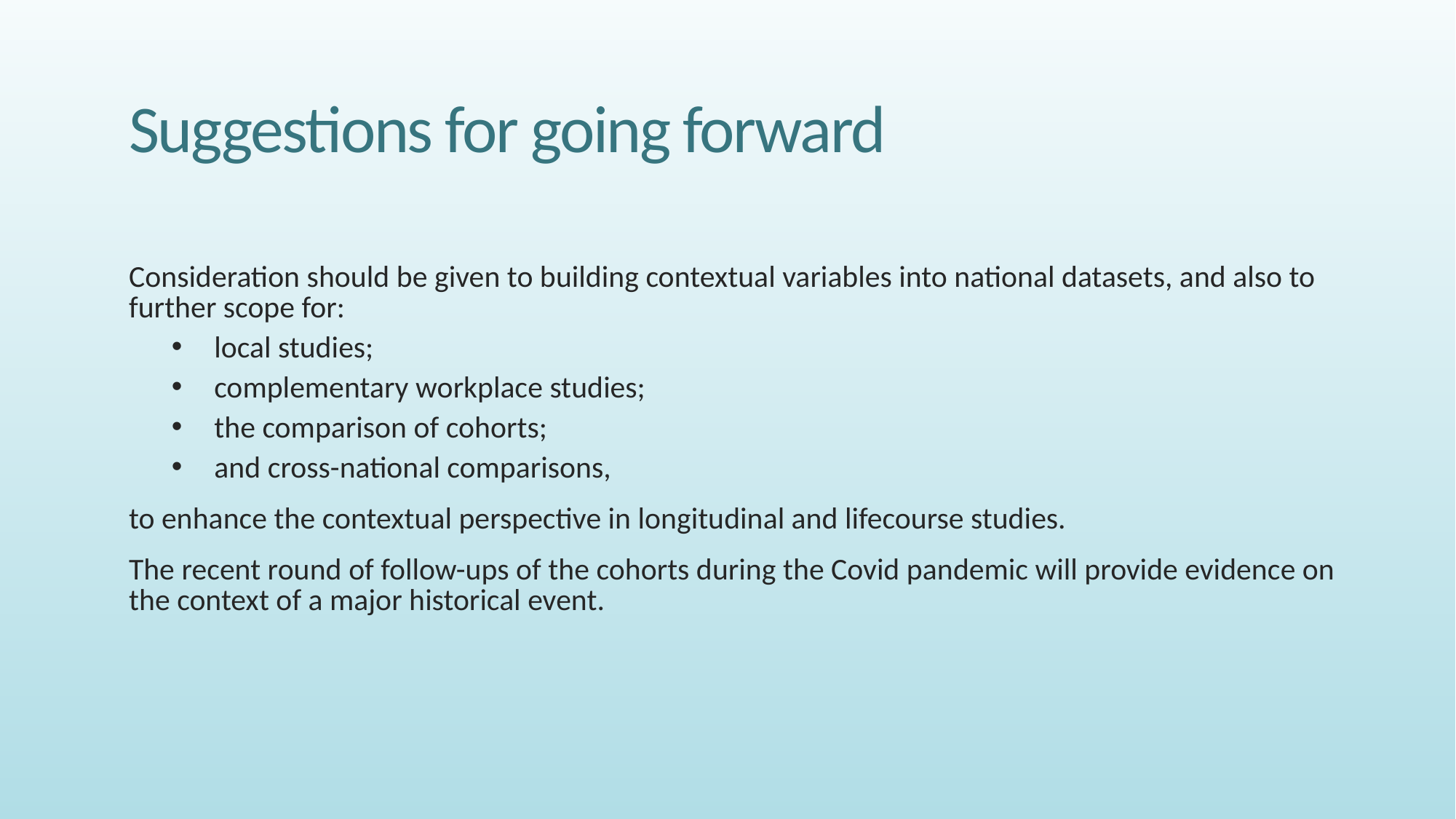

# Suggestions for going forward
Consideration should be given to building contextual variables into national datasets, and also to further scope for:
local studies;
complementary workplace studies;
the comparison of cohorts;
and cross-national comparisons,
to enhance the contextual perspective in longitudinal and lifecourse studies.
The recent round of follow-ups of the cohorts during the Covid pandemic will provide evidence on the context of a major historical event.